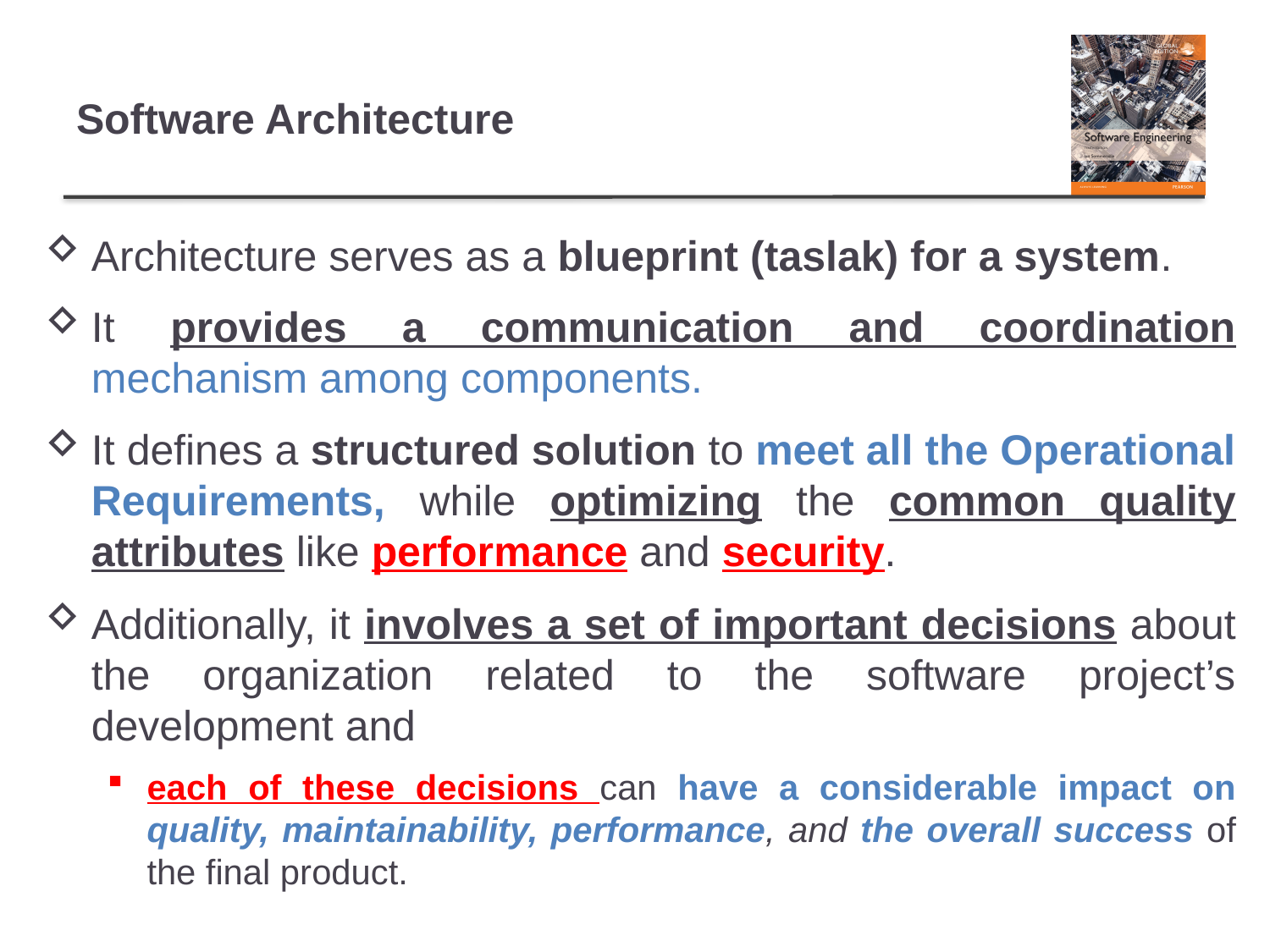

# Software Architecture
Architecture serves as a blueprint (taslak) for a system.
It provides a communication and coordination mechanism among components.
It defines a structured solution to meet all the Operational Requirements, while optimizing the common quality attributes like performance and security.
Additionally, it involves a set of important decisions about the organization related to the software project’s development and
each of these decisions can have a considerable impact on quality, maintainability, performance, and the overall success of the final product.